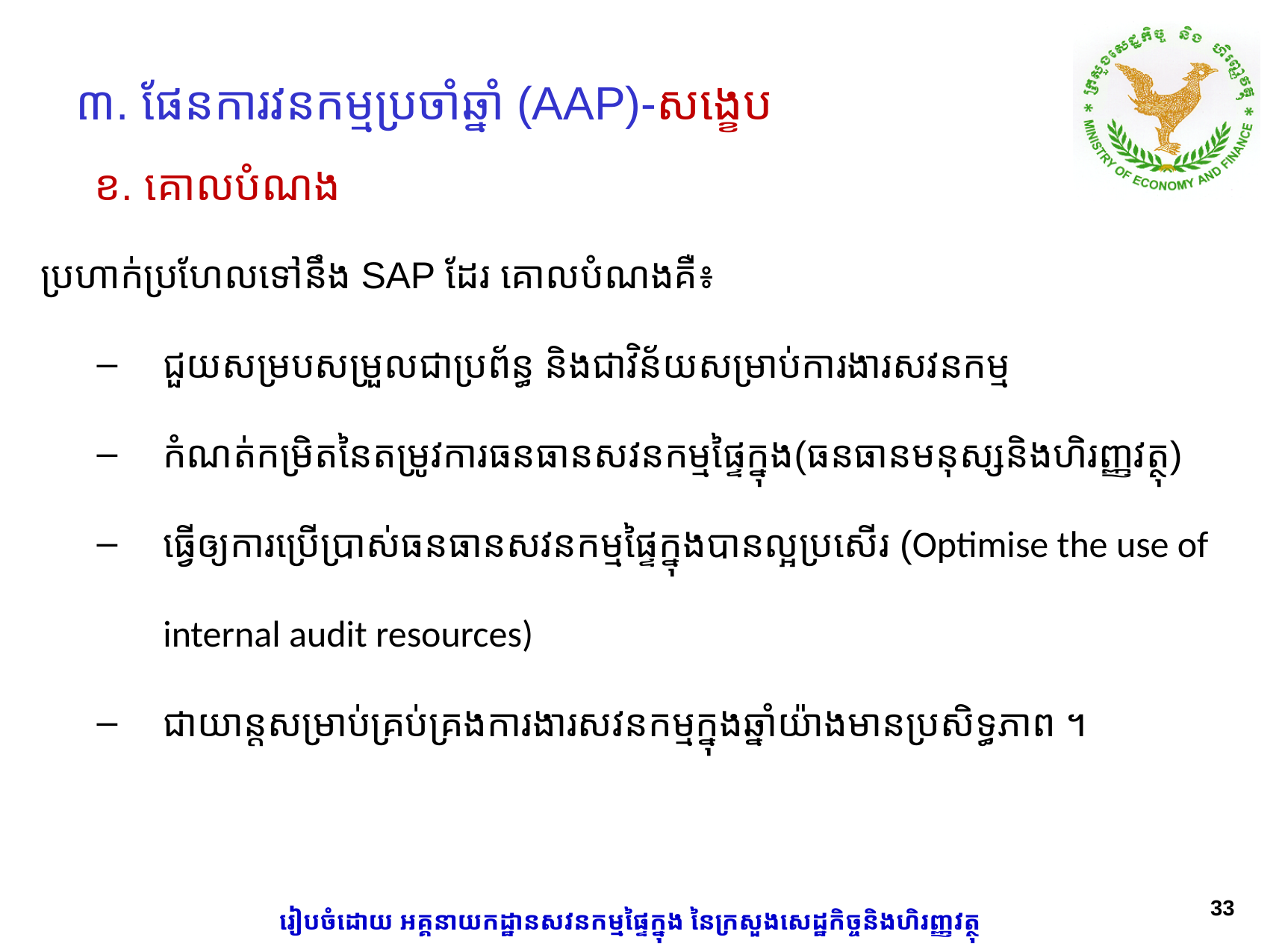

# ៣. ផែនការវនកម្មប្រចាំឆ្នាំ (AAP)-សង្ខេប
ខ. គោលបំណង
ប្រហាក់ប្រហែលទៅនឹង SAP ដែរ គោលបំណងគឺ៖
ជួយសម្របសម្រួលជាប្រព័ន្ធ និងជាវិន័យសម្រាប់ការងារសវនកម្ម
កំណត់កម្រិតនៃតម្រូវការធនធានសវនកម្មផ្ទៃក្នុង(ធនធានមនុស្សនិងហិរញ្ញវត្ថុ)
ធ្វើឲ្យការប្រើប្រាស់ធនធានសវនកម្មផ្ទៃក្នុងបានល្អប្រសើរ (Optimise the use of internal audit resources)
ជាយាន្តសម្រាប់គ្រប់គ្រងការងារសវនកម្មក្នុងឆ្នាំយ៉ាងមានប្រសិទ្ធភាព ។